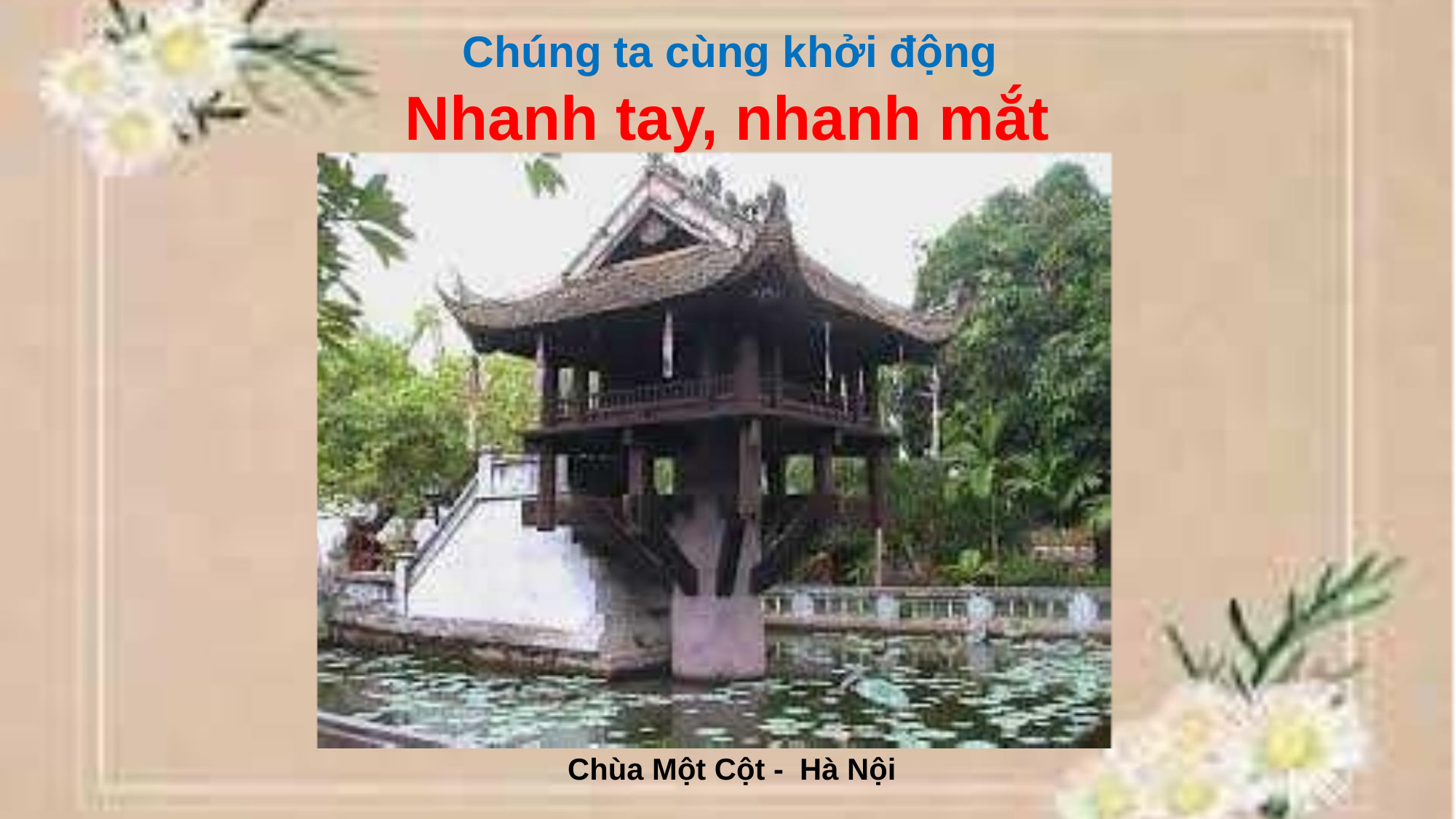

Chúng ta cùng khởi động
Nhanh tay, nhanh mắt
Chùa Một Cột - Hà Nội